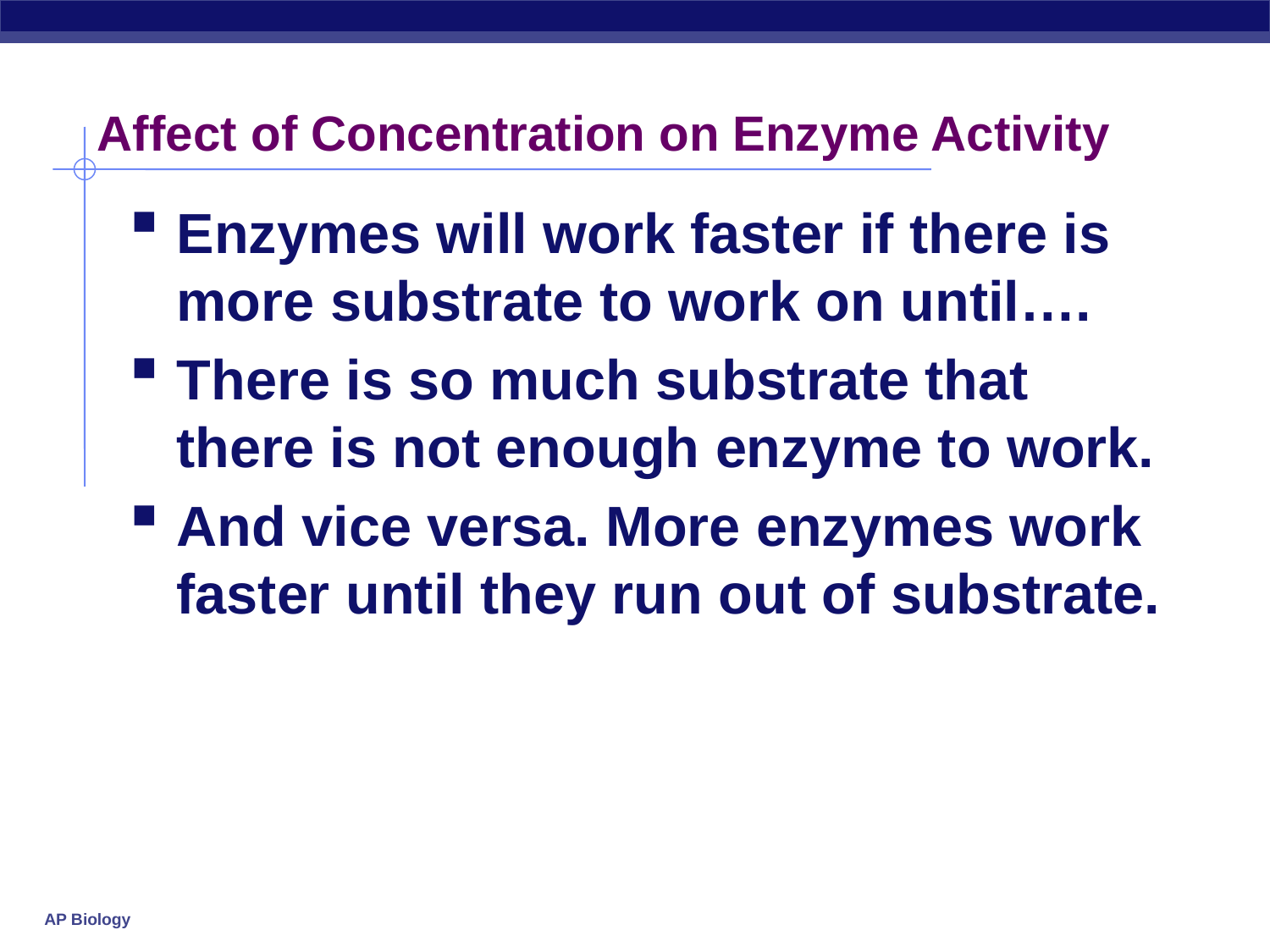

# Affect of Concentration on Enzyme Activity
Enzymes will work faster if there is more substrate to work on until….
There is so much substrate that there is not enough enzyme to work.
And vice versa. More enzymes work faster until they run out of substrate.